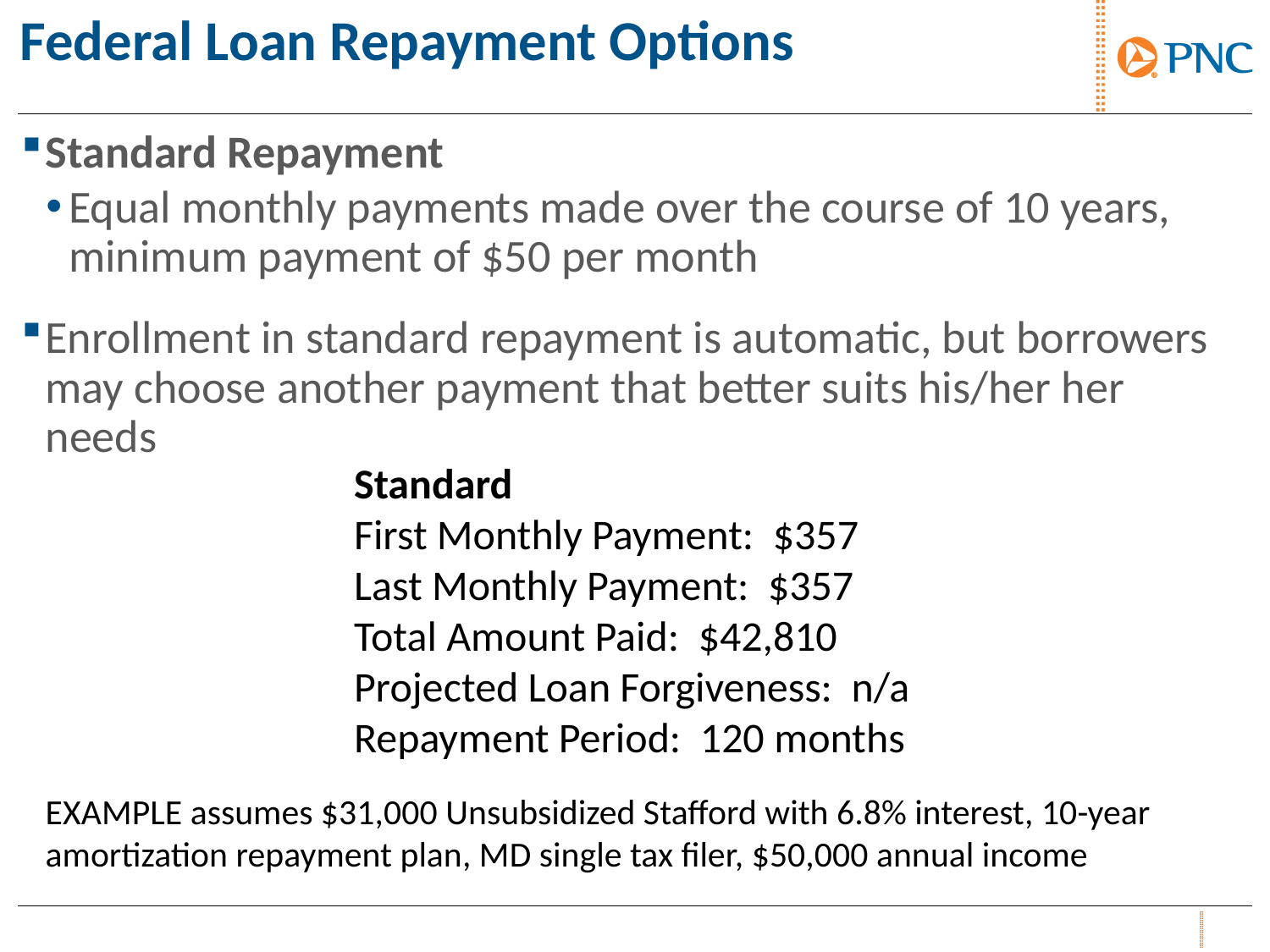

# Federal Loan Repayment Options
Standard Repayment
Equal monthly payments made over the course of 10 years, minimum payment of $50 per month
Enrollment in standard repayment is automatic, but borrowers may choose another payment that better suits his/her her needs
Standard
First Monthly Payment:  $357
Last Monthly Payment:  $357
Total Amount Paid:  $42,810
Projected Loan Forgiveness:  n/a
Repayment Period:  120 months
EXAMPLE assumes $31,000 Unsubsidized Stafford with 6.8% interest, 10-year amortization repayment plan, MD single tax filer, $50,000 annual income